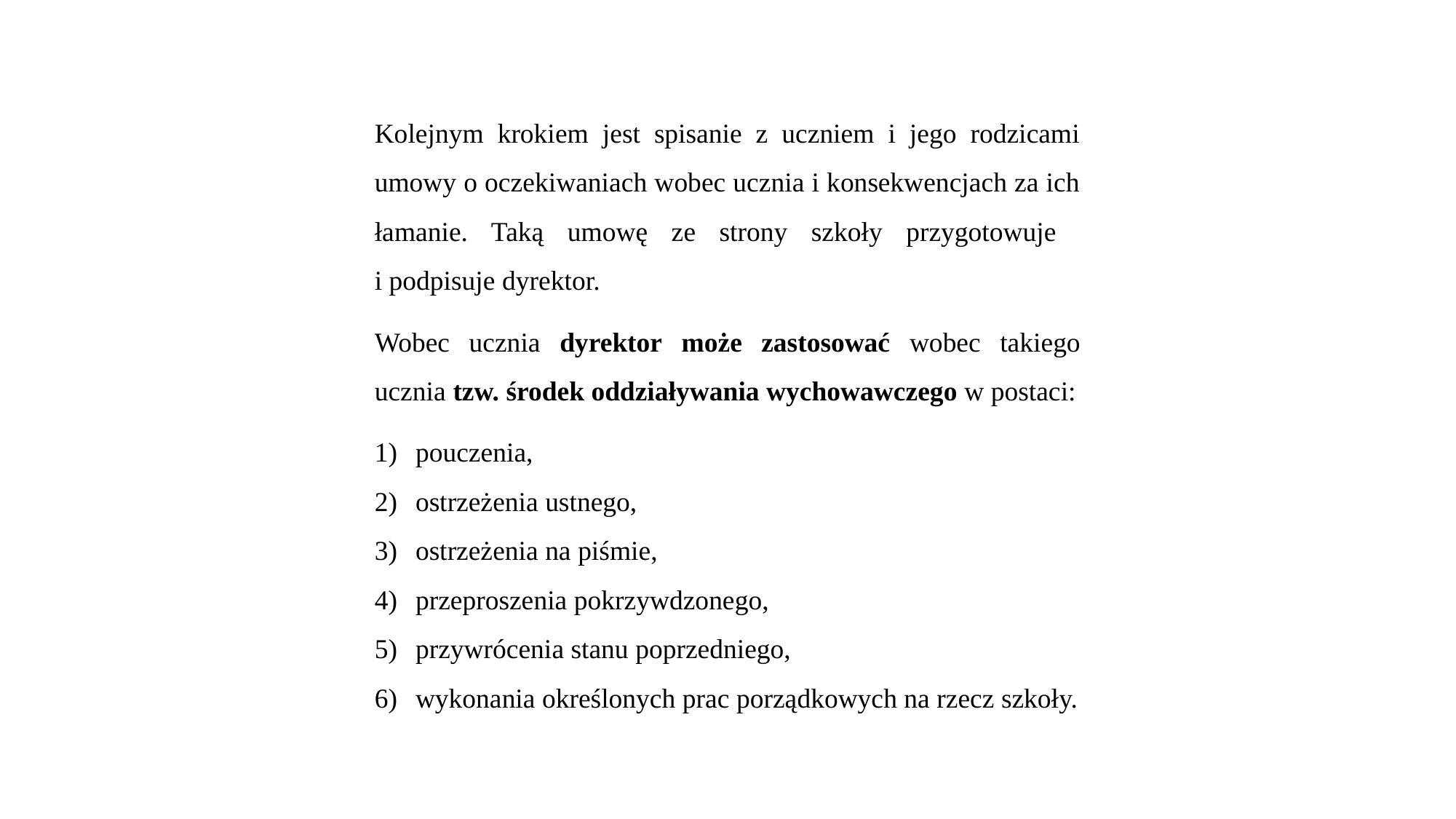

Kolejnym krokiem jest spisanie z uczniem i jego rodzicami umowy o oczekiwaniach wobec ucznia i konsekwencjach za ich łamanie. Taką umowę ze strony szkoły przygotowuje
i podpisuje dyrektor.
Wobec ucznia dyrektor może zastosować wobec takiego ucznia tzw. środek oddziaływania wychowawczego w postaci:
pouczenia,
ostrzeżenia ustnego,
ostrzeżenia na piśmie,
przeproszenia pokrzywdzonego,
przywrócenia stanu poprzedniego,
wykonania określonych prac porządkowych na rzecz szkoły.